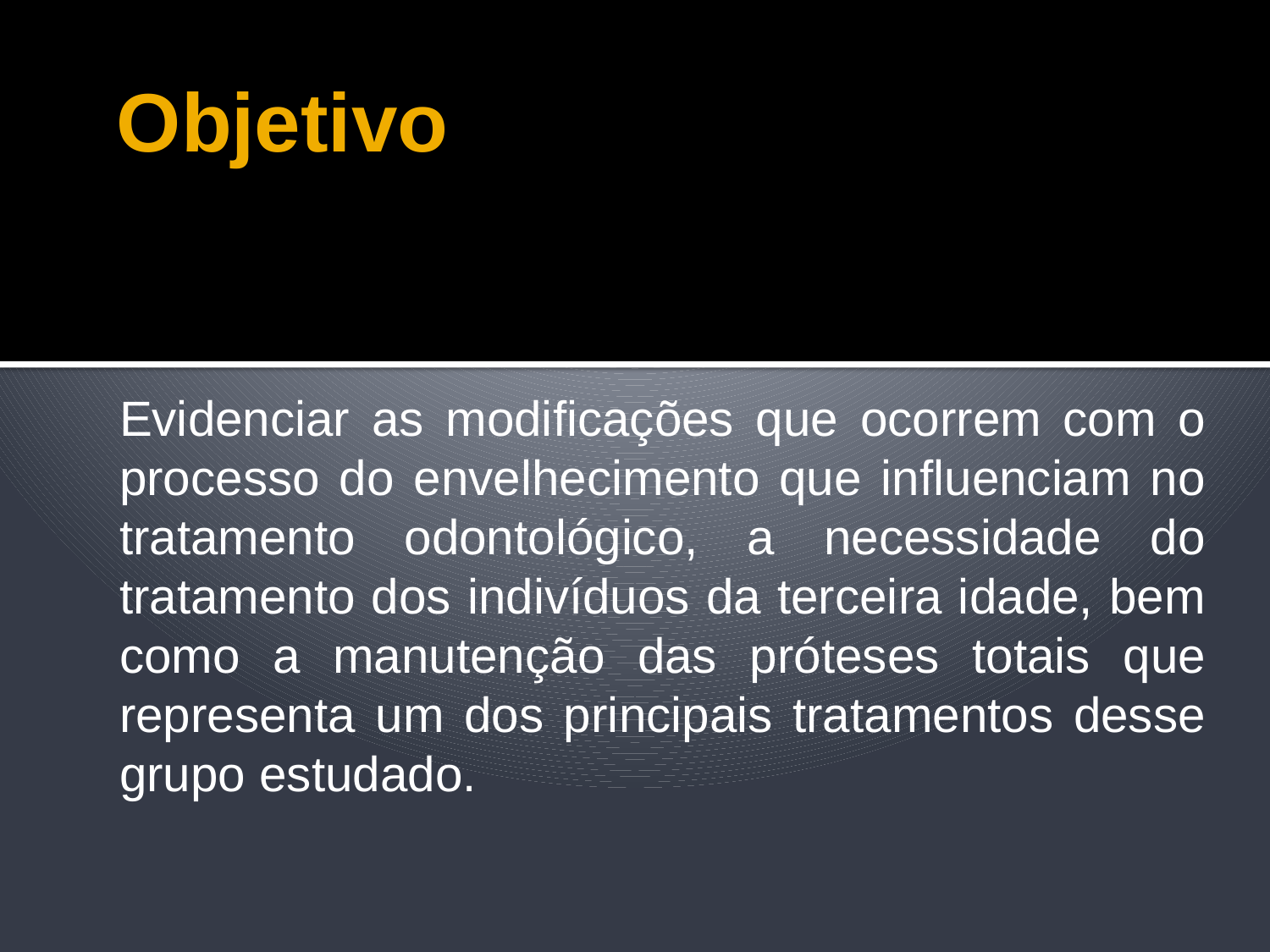

# Objetivo
Evidenciar as modificações que ocorrem com o processo do envelhecimento que influenciam no tratamento odontológico, a necessidade do tratamento dos indivíduos da terceira idade, bem como a manutenção das próteses totais que representa um dos principais tratamentos desse grupo estudado.